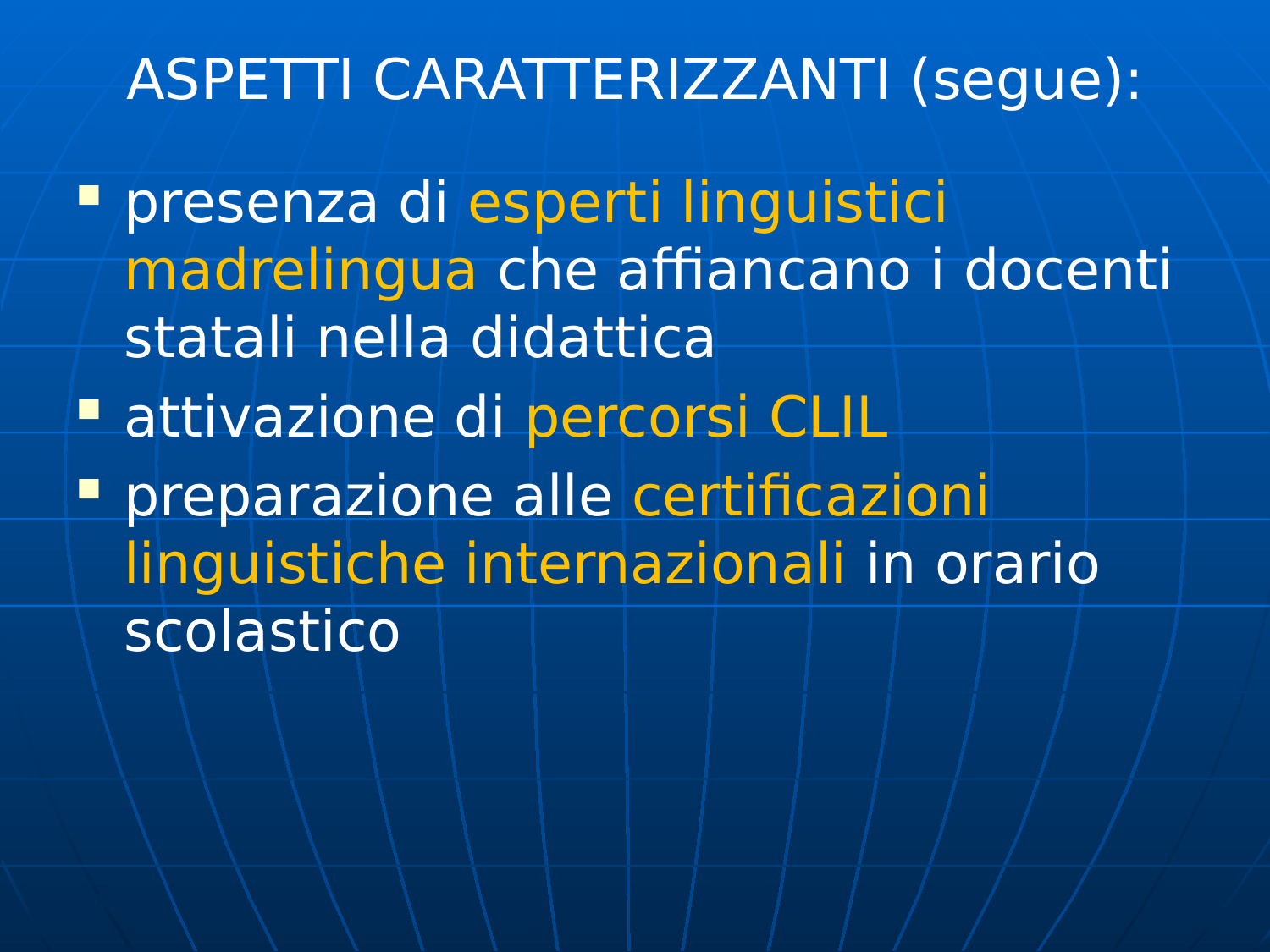

Aspetti caratterizzanti (segue):

presenza di esperti linguistici madrelingua che affiancano i docenti statali nella didattica
attivazione di percorsi CLIL
preparazione alle certificazioni linguistiche internazionali in orario scolastico